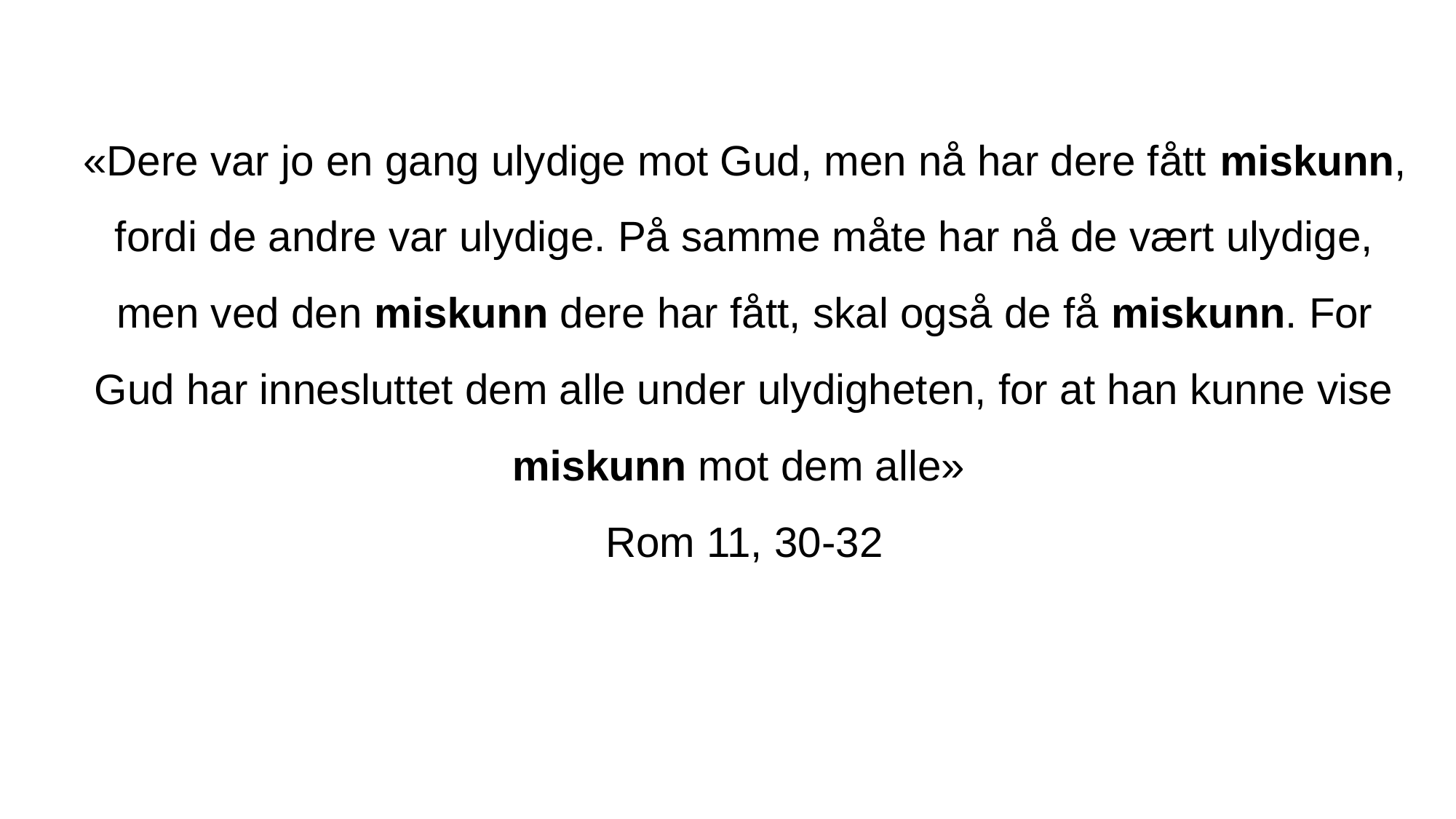

«Dere var jo en gang ulydige mot Gud, men nå har dere fått miskunn, fordi de andre var ulydige. På samme måte har nå de vært ulydige, men ved den miskunn dere har fått, skal også de få miskunn. For Gud har innesluttet dem alle under ulydigheten, for at han kunne vise miskunn mot dem alle»
Rom 11, 30-32